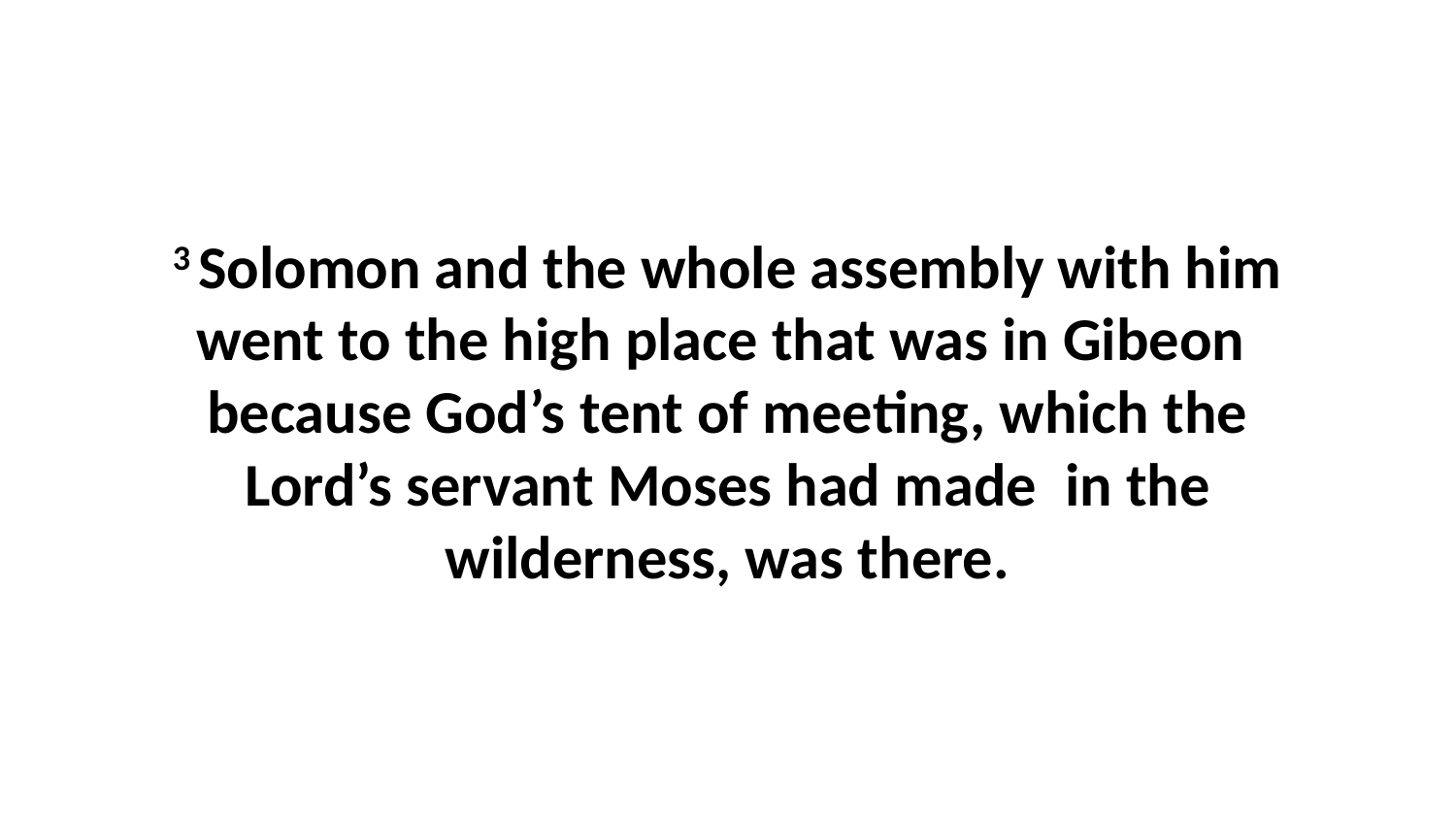

3 Solomon and the whole assembly with him went to the high place that was in Gibeon  because God’s tent of meeting, which the Lord’s servant Moses had made  in the wilderness, was there.